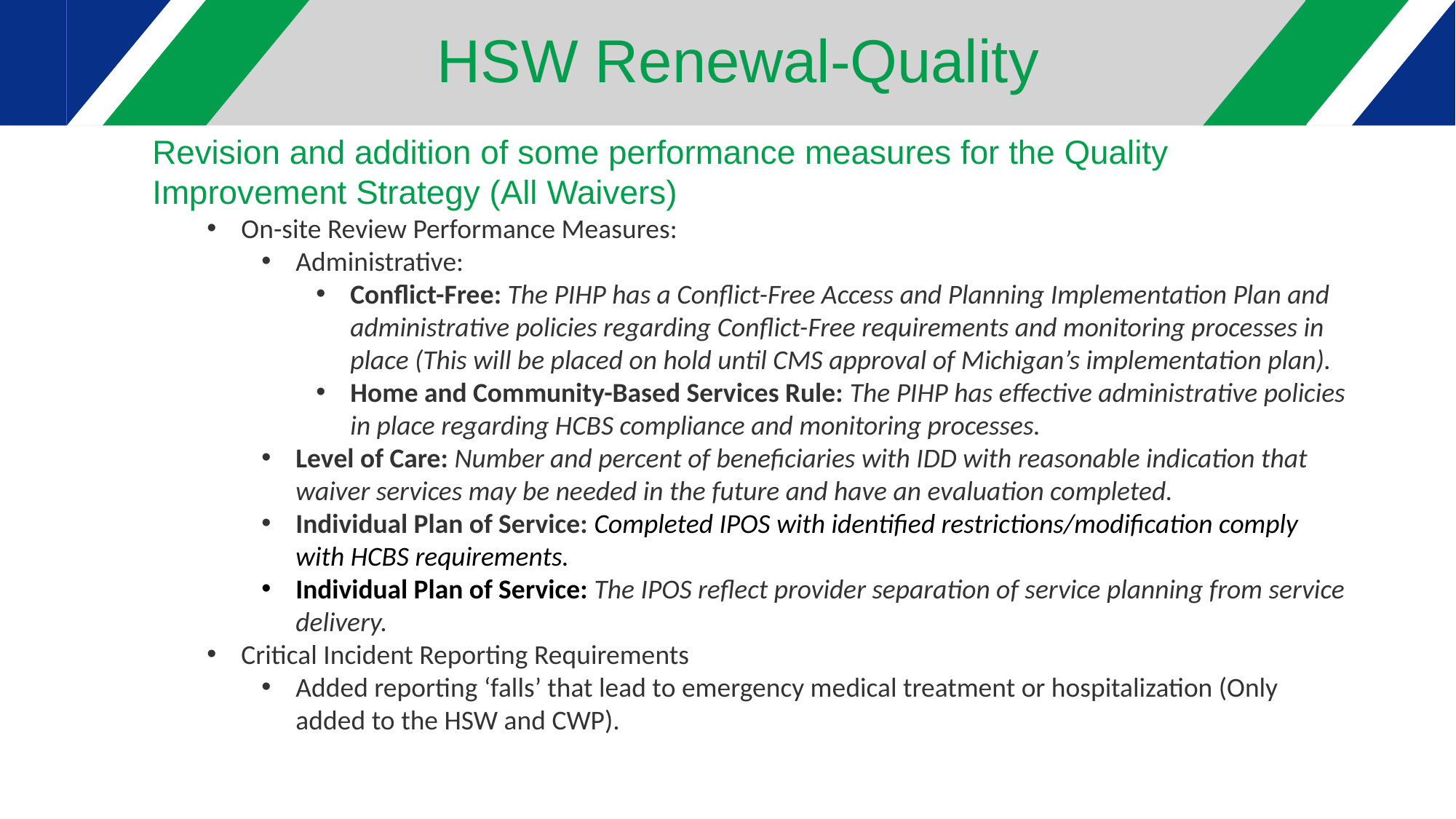

HSW Renewal-Quality

Revision and addition of some performance measures for the Quality Improvement Strategy (All Waivers)
On-site Review Performance Measures:
Administrative:
Conflict-Free: The PIHP has a Conflict-Free Access and Planning Implementation Plan and administrative policies regarding Conflict-Free requirements and monitoring processes in place (This will be placed on hold until CMS approval of Michigan’s implementation plan).
Home and Community-Based Services Rule: The PIHP has effective administrative policies in place regarding HCBS compliance and monitoring processes.
Level of Care: Number and percent of beneficiaries with IDD with reasonable indication that waiver services may be needed in the future and have an evaluation completed.
Individual Plan of Service: Completed IPOS with identified restrictions/modification comply with HCBS requirements.
Individual Plan of Service: The IPOS reflect provider separation of service planning from service delivery.
Critical Incident Reporting Requirements
Added reporting ‘falls’ that lead to emergency medical treatment or hospitalization (Only added to the HSW and CWP).